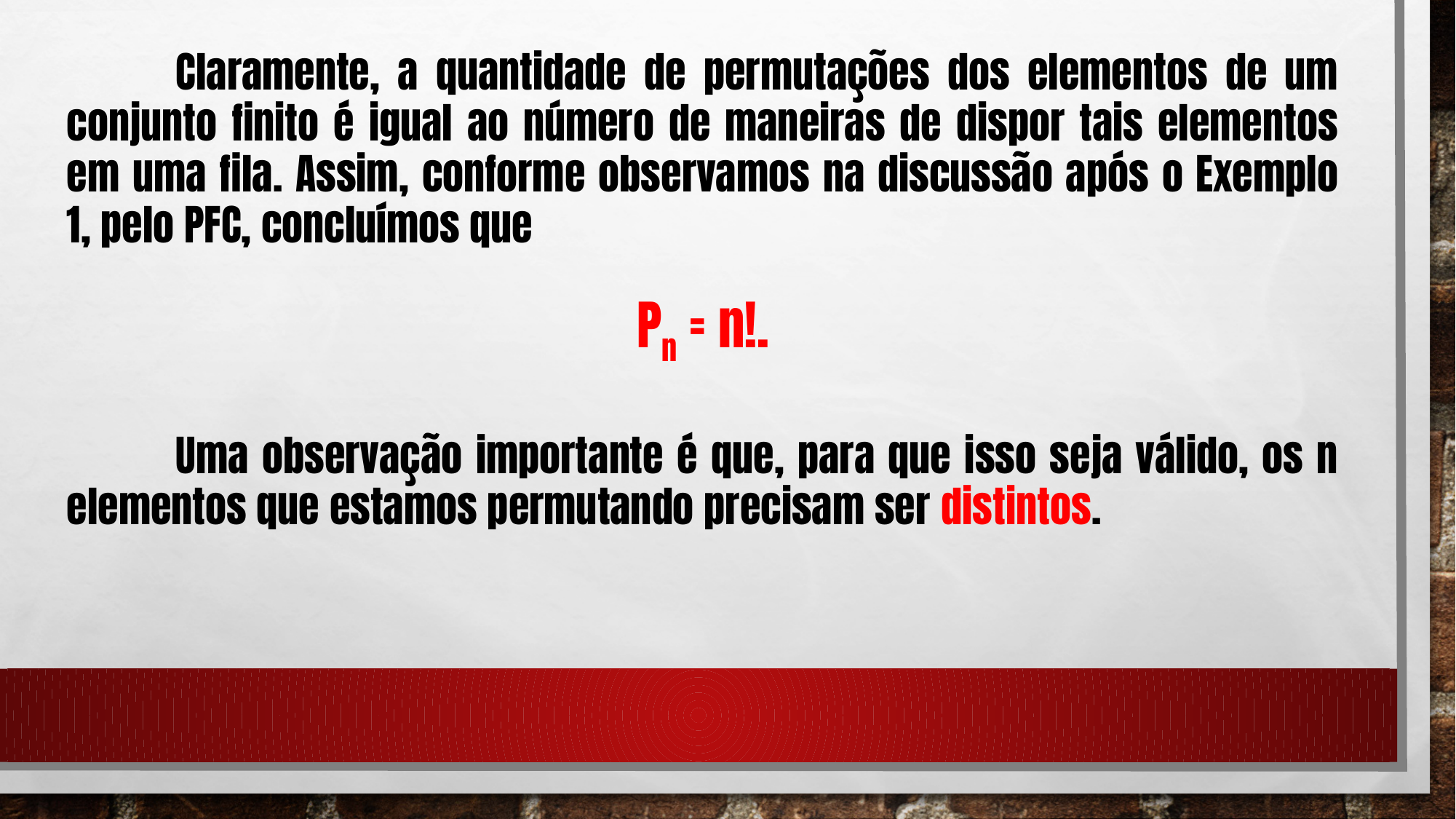

Claramente, a quantidade de permutações dos elementos de um conjunto finito é igual ao número de maneiras de dispor tais elementos em uma fila. Assim, conforme observamos na discussão após o Exemplo 1, pelo PFC, concluímos que

Pn = n!.

	Uma observação importante é que, para que isso seja válido, os n elementos que estamos permutando precisam ser distintos.